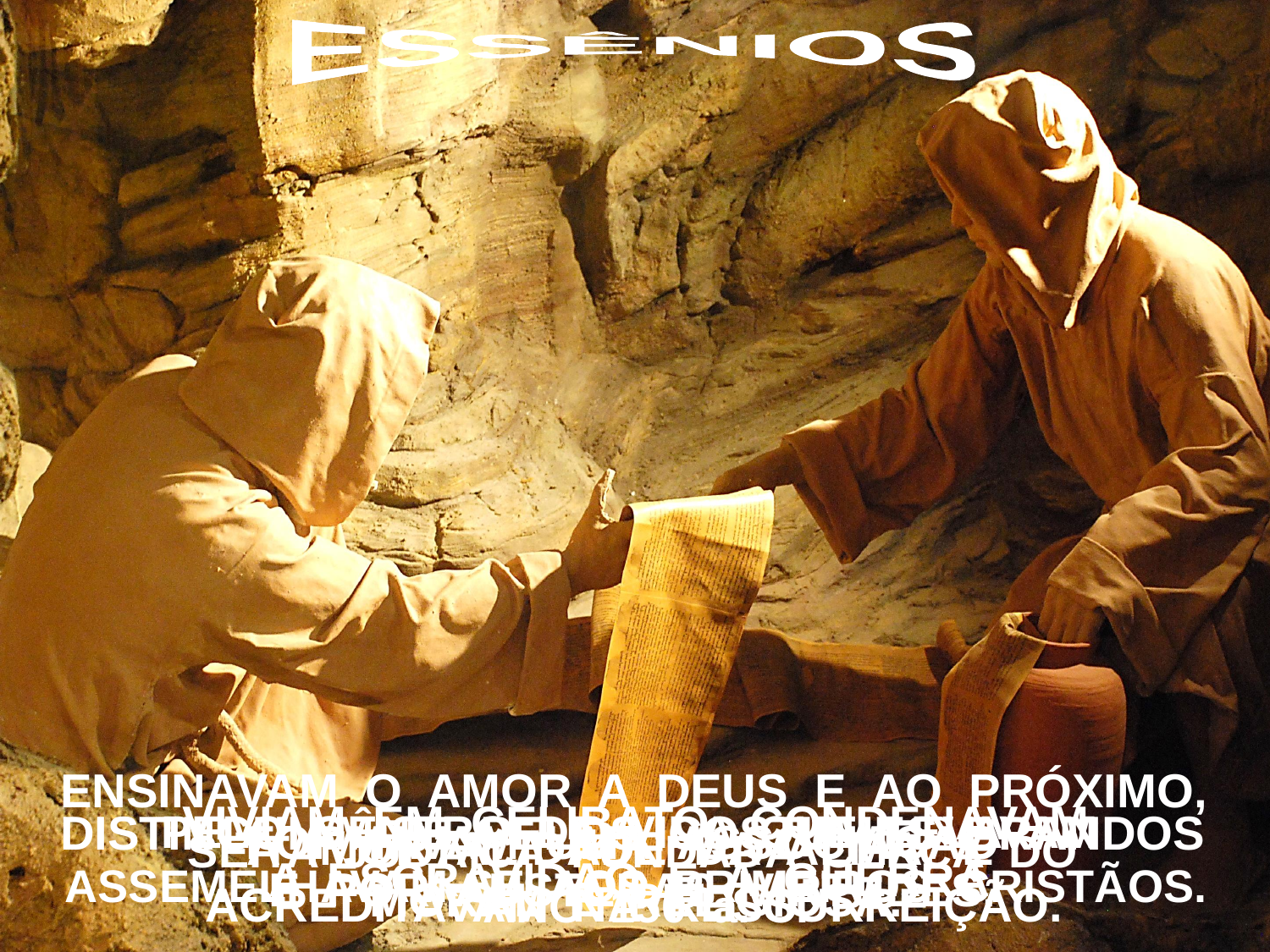

ESSÊNIOS
ENSINAVAM  O  AMOR  A  DEUS  E  AO  PRÓXIMO,
A  IMORTALIDADE  DA  ALMA,  E
ACREDITAVAM  NA  RESSURREIÇÃO.
VIVIAM  EM  CELIBATO,  CONDENAVAM
A  ESCRAVIDÃO  E  A  GUERRA.
DISTINGUIAM-SE  PELOS  COSTUMES  BRANDOS
E  POR  AUSTERAS  VIRTUDES.
PELO  GÊNERO  DE  VIDA  QUE  LEVAVAM  ASSEMELHAVAM-SE  AOS  PRIMEIROS  CRISTÃOS.
FORMAVAM  UMA  ASSOCIAÇÃO
MORAL  E  RELIGIOSA.
SEITA  JUDAICA  FUNDADA  CERCA  DO
  ANO  150  a. C.